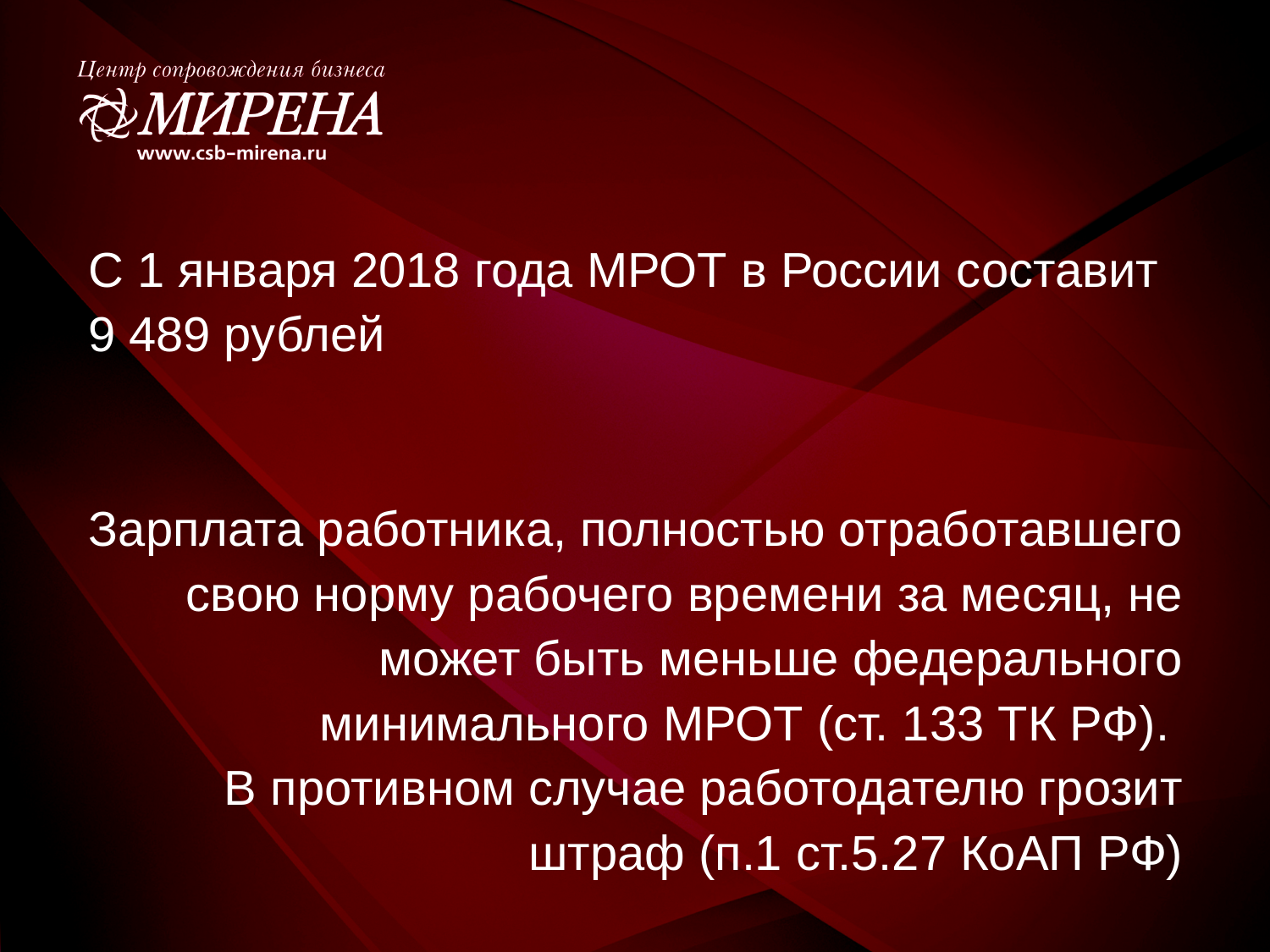

С 1 января 2018 года МРОТ в России составит 9 489 рублей

Зарплата работника, полностью отработавшего свою норму рабочего времени за месяц, не может быть меньше федерального минимального МРОТ (ст. 133 ТК РФ).
В противном случае работодателю грозит штраф (п.1 ст.5.27 КоАП РФ)